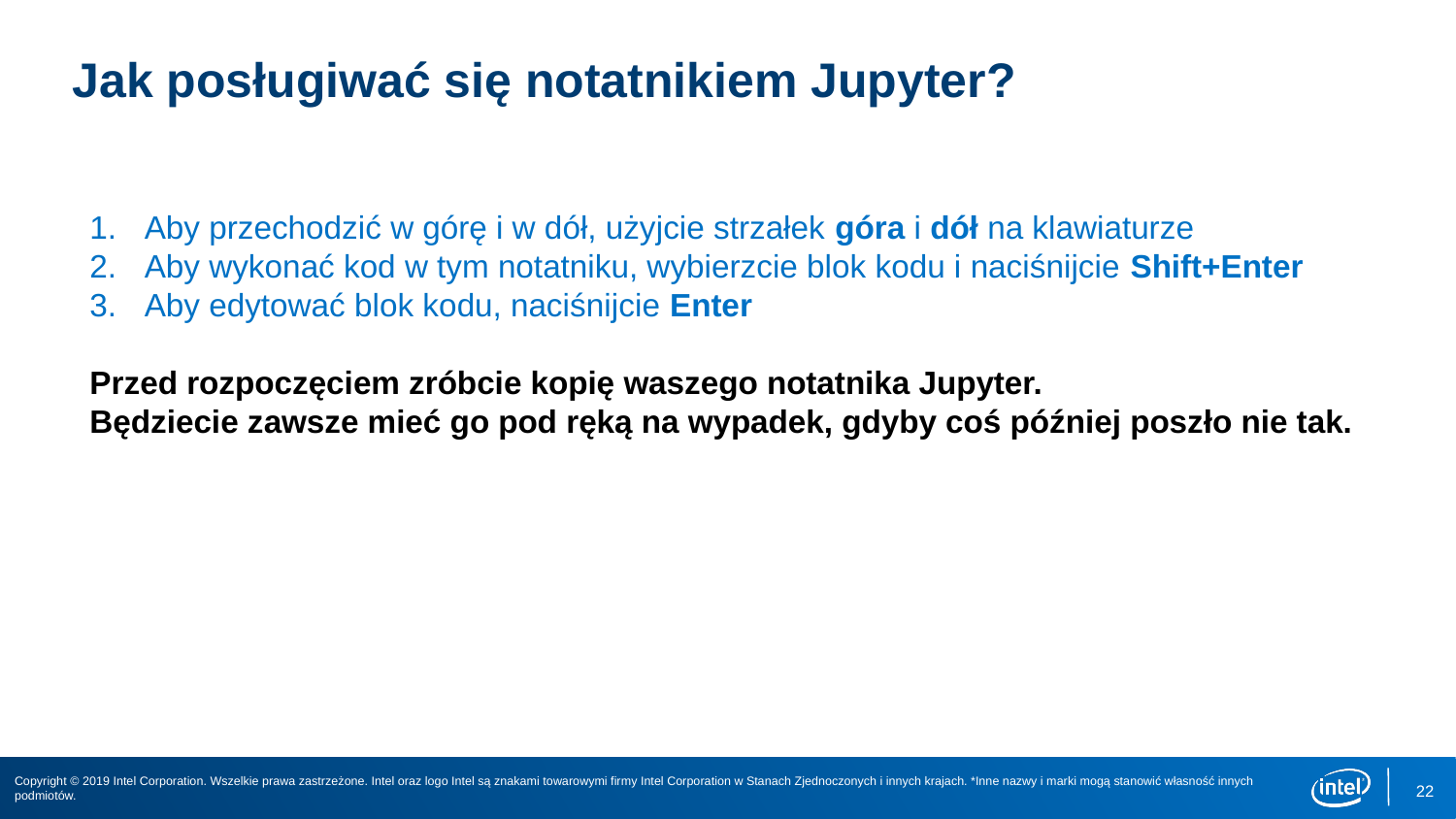

# Jak posługiwać się notatnikiem Jupyter?

Aby przechodzić w górę i w dół, użyjcie strzałek góra i dół na klawiaturze
Aby wykonać kod w tym notatniku, wybierzcie blok kodu i naciśnijcie Shift+Enter
Aby edytować blok kodu, naciśnijcie Enter

Przed rozpoczęciem zróbcie kopię waszego notatnika Jupyter.
Będziecie zawsze mieć go pod ręką na wypadek, gdyby coś później poszło nie tak.
22
Copyright © 2019 Intel Corporation. Wszelkie prawa zastrzeżone. Intel oraz logo Intel są znakami towarowymi firmy Intel Corporation w Stanach Zjednoczonych i innych krajach. *Inne nazwy i marki mogą stanowić własność innych podmiotów.